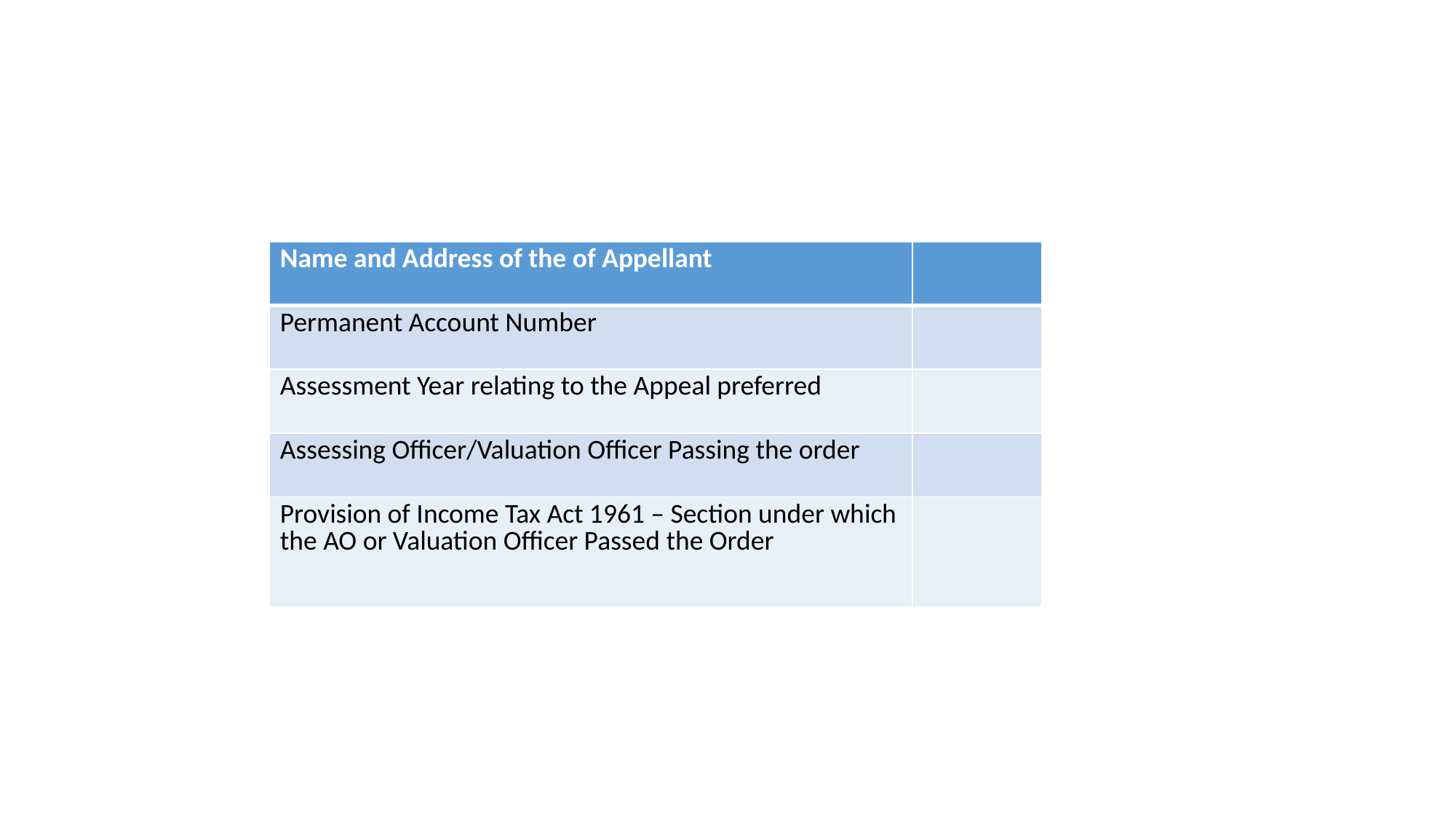

#
| Name and Address of the of Appellant |  |
| --- | --- |
| Permanent Account Number |  |
| Assessment Year relating to the Appeal preferred |  |
| Assessing Officer/Valuation Officer Passing the order |  |
| Provision of Income Tax Act 1961 – Section under which the AO or Valuation Officer Passed the Order |  |